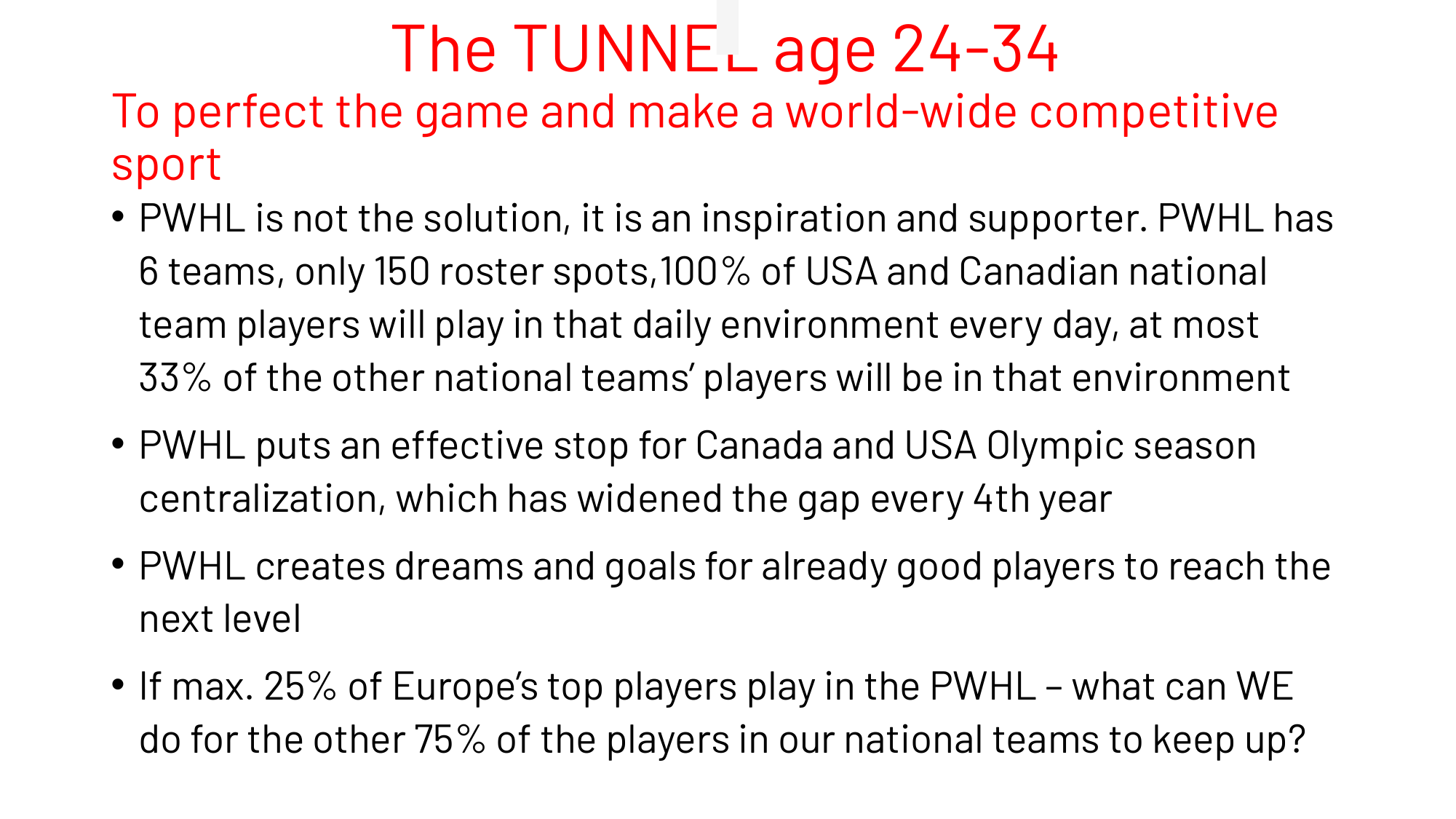

# The TUNNEL age 24-34 To perfect the game and make a world-wide competitive sport
PWHL is not the solution, it is an inspiration and supporter. PWHL has 6 teams, only 150 roster spots,100% of USA and Canadian national team players will play in that daily environment every day, at most 33% of the other national teams’ players will be in that environment
PWHL puts an effective stop for Canada and USA Olympic season centralization, which has widened the gap every 4th year
PWHL creates dreams and goals for already good players to reach the next level
If max. 25% of Europe’s top players play in the PWHL – what can WE do for the other 75% of the players in our national teams to keep up?